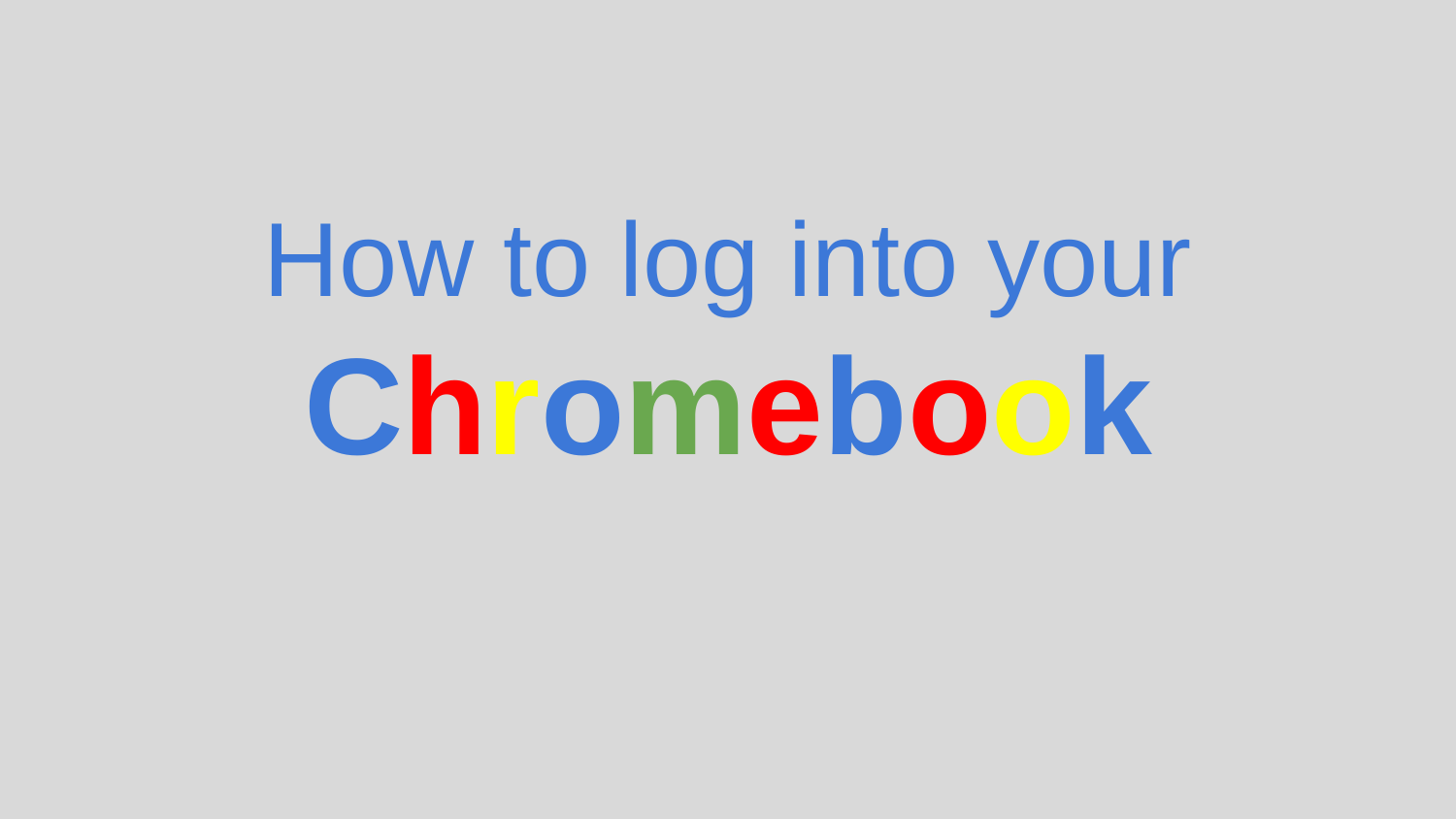

# How to log into your Chromebook